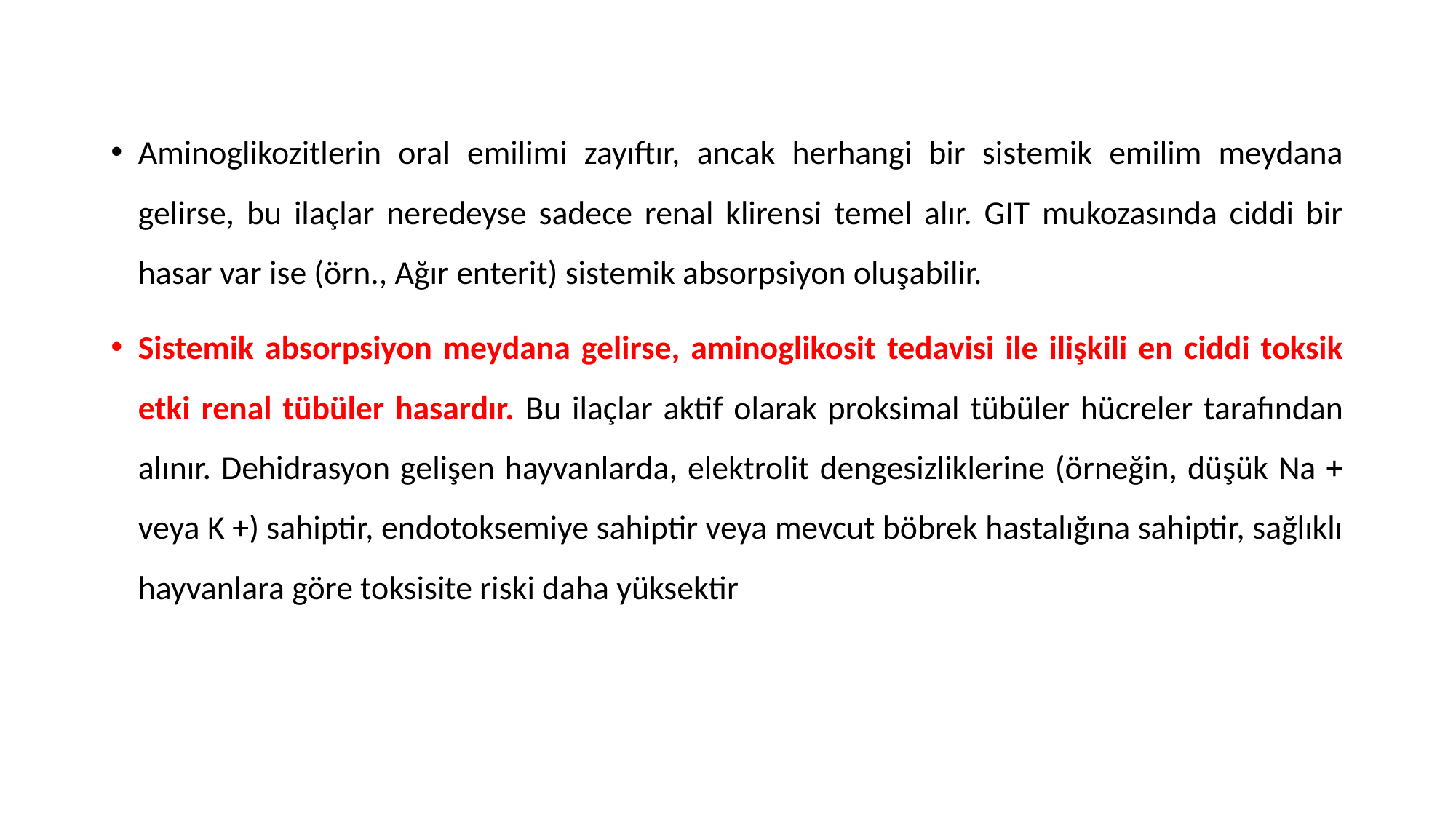

Aminoglikozitlerin oral emilimi zayıftır, ancak herhangi bir sistemik emilim meydana gelirse, bu ilaçlar neredeyse sadece renal klirensi temel alır. GIT mukozasında ciddi bir hasar var ise (örn., Ağır enterit) sistemik absorpsiyon oluşabilir.
Sistemik absorpsiyon meydana gelirse, aminoglikosit tedavisi ile ilişkili en ciddi toksik etki renal tübüler hasardır. Bu ilaçlar aktif olarak proksimal tübüler hücreler tarafından alınır. Dehidrasyon gelişen hayvanlarda, elektrolit dengesizliklerine (örneğin, düşük Na + veya K +) sahiptir, endotoksemiye sahiptir veya mevcut böbrek hastalığına sahiptir, sağlıklı hayvanlara göre toksisite riski daha yüksektir